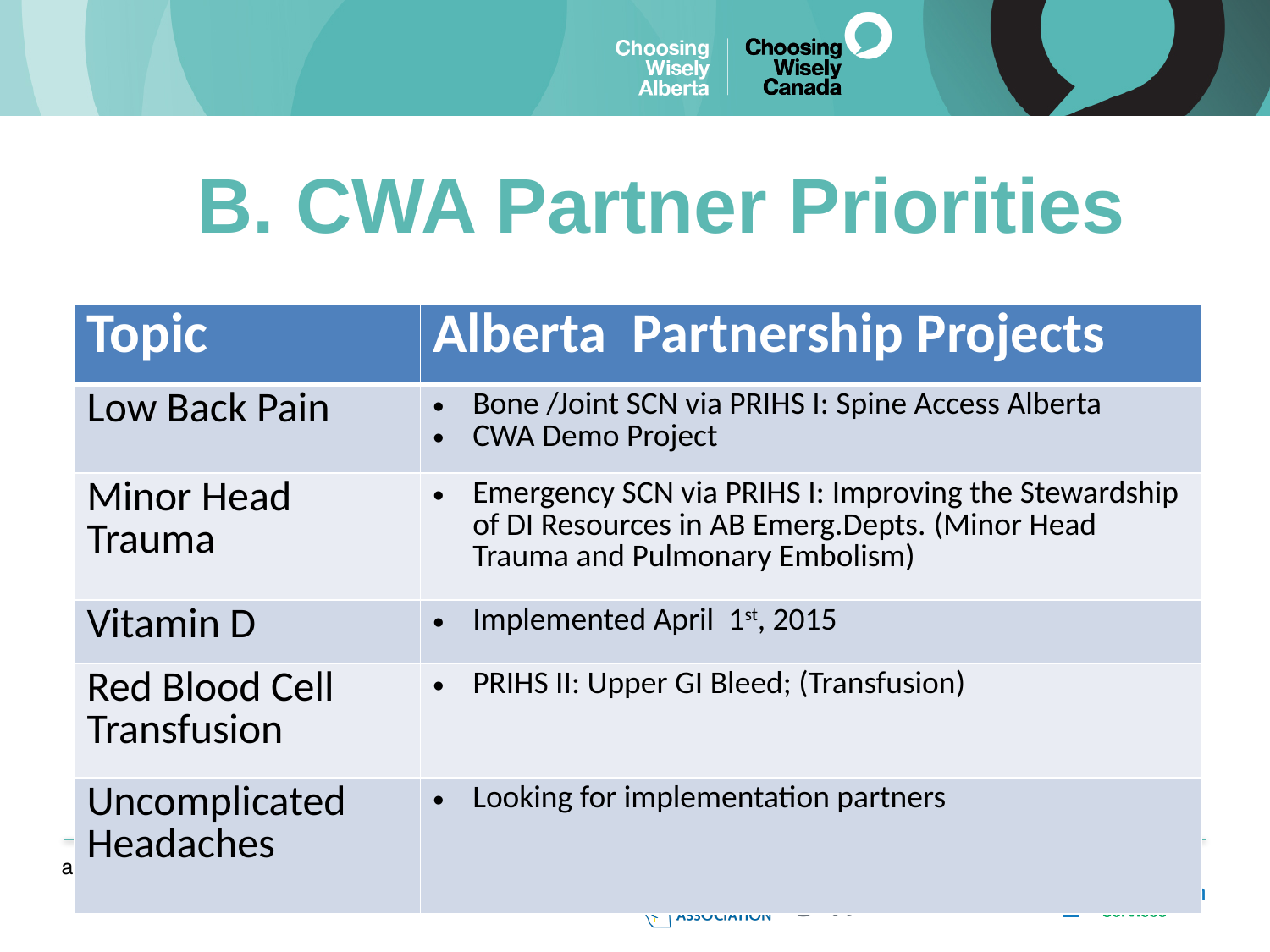

B. CWA Partner Priorities
| Topic | Alberta Partnership Projects |
| --- | --- |
| Low Back Pain | Bone /Joint SCN via PRIHS I: Spine Access Alberta CWA Demo Project |
| Minor Head Trauma | Emergency SCN via PRIHS I: Improving the Stewardship of DI Resources in AB Emerg.Depts. (Minor Head Trauma and Pulmonary Embolism) |
| Vitamin D | Implemented April 1st, 2015 |
| Red Blood Cell Transfusion | PRIHS II: Upper GI Bleed; (Transfusion) |
| Uncomplicated Headaches | Looking for implementation partners |